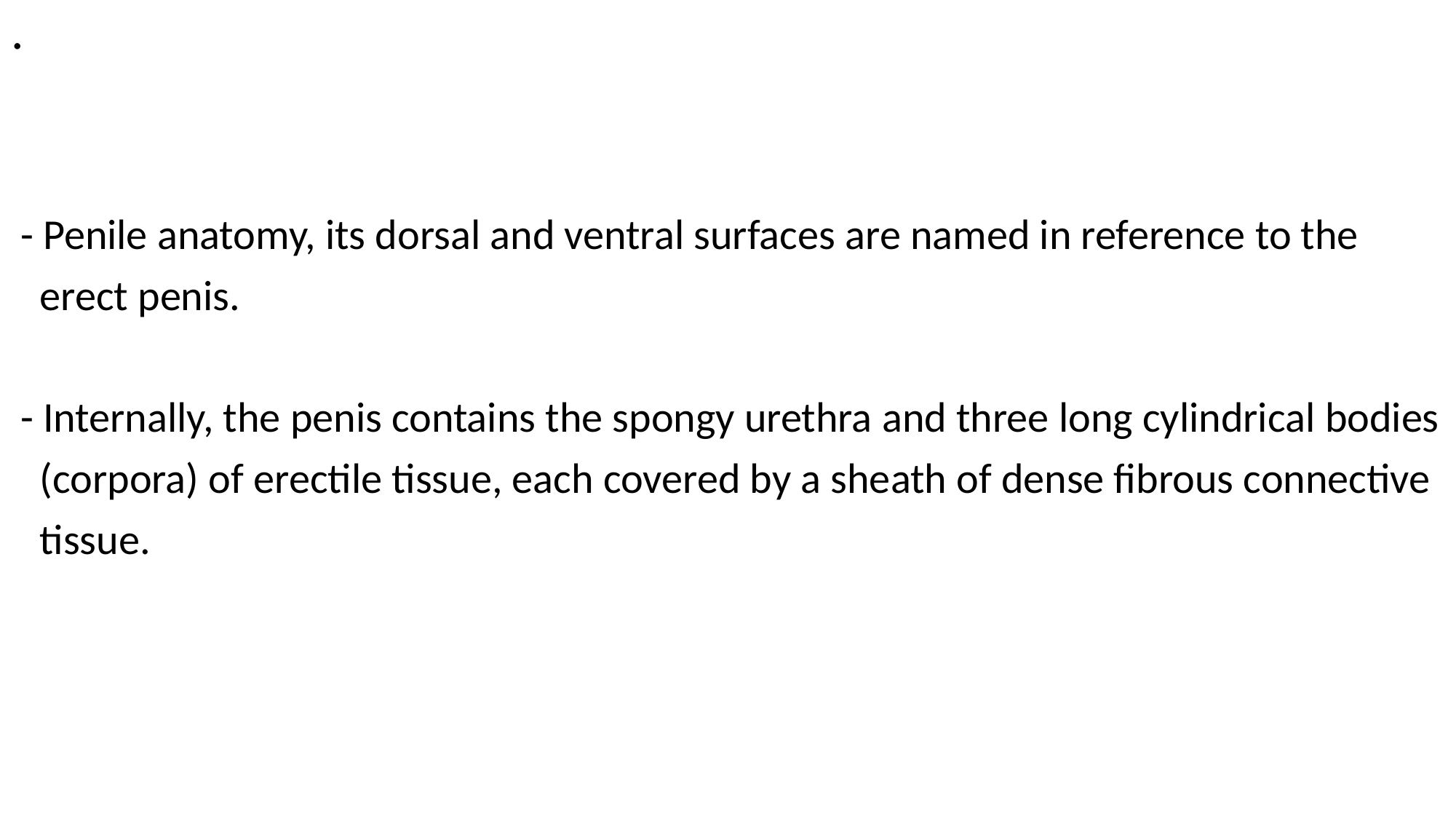

# .

 - Penile anatomy, its dorsal and ventral surfaces are named in reference to the
   erect penis.

 - Internally, the penis contains the spongy urethra and three long cylindrical bodies
   (corpora) of erectile tissue, each covered by a sheath of dense fibrous connective
   tissue.